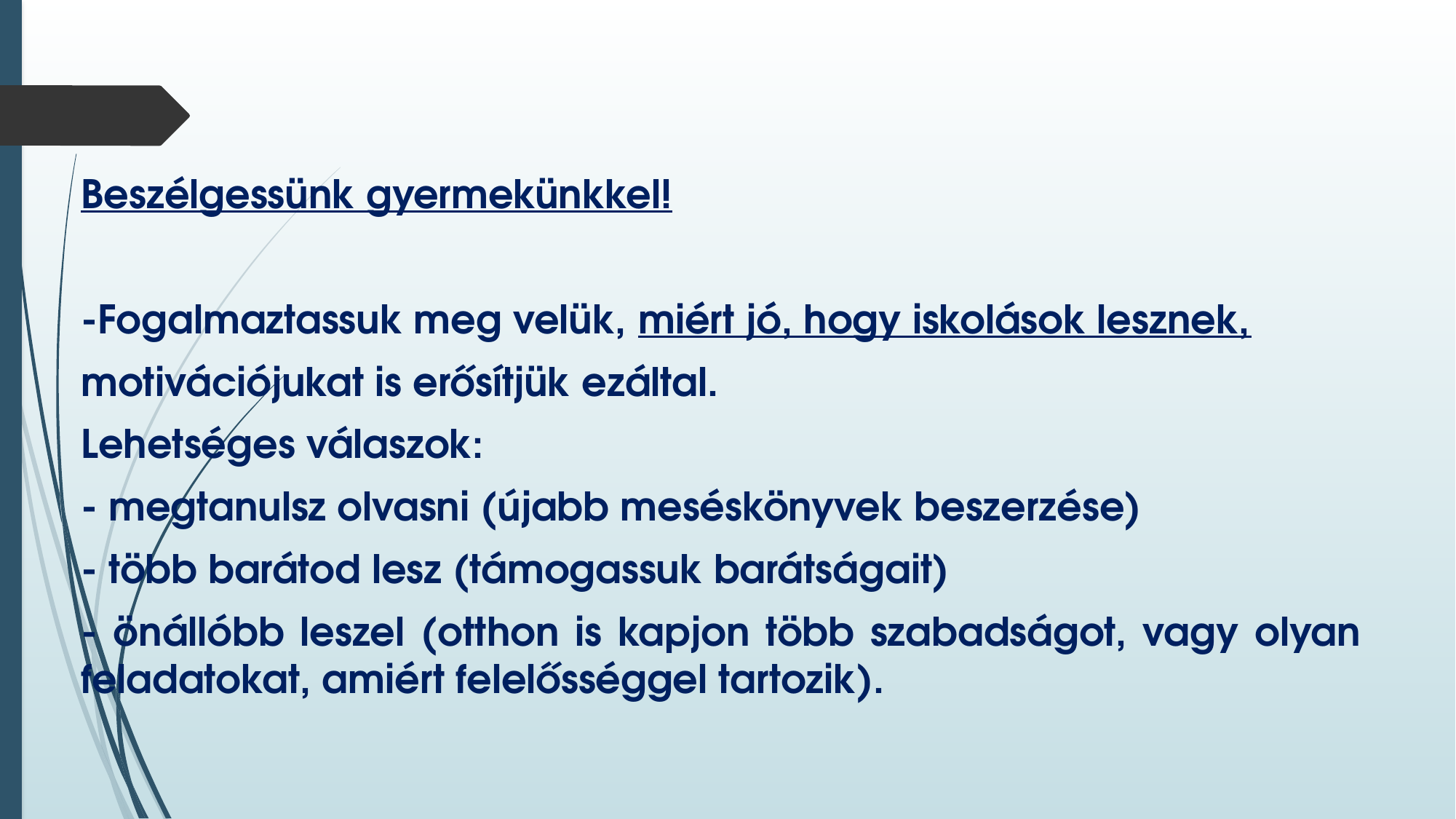

Beszélgessünk gyermekünkkel!

-Fogalmaztassuk meg velük, miért jó, hogy iskolások lesznek,
motivációjukat is erősítjük ezáltal.
Lehetséges válaszok:
- megtanulsz olvasni (újabb meséskönyvek beszerzése)
- több barátod lesz (támogassuk barátságait)
- önállóbb leszel (otthon is kapjon több szabadságot, vagy olyan feladatokat, amiért felelősséggel tartozik).